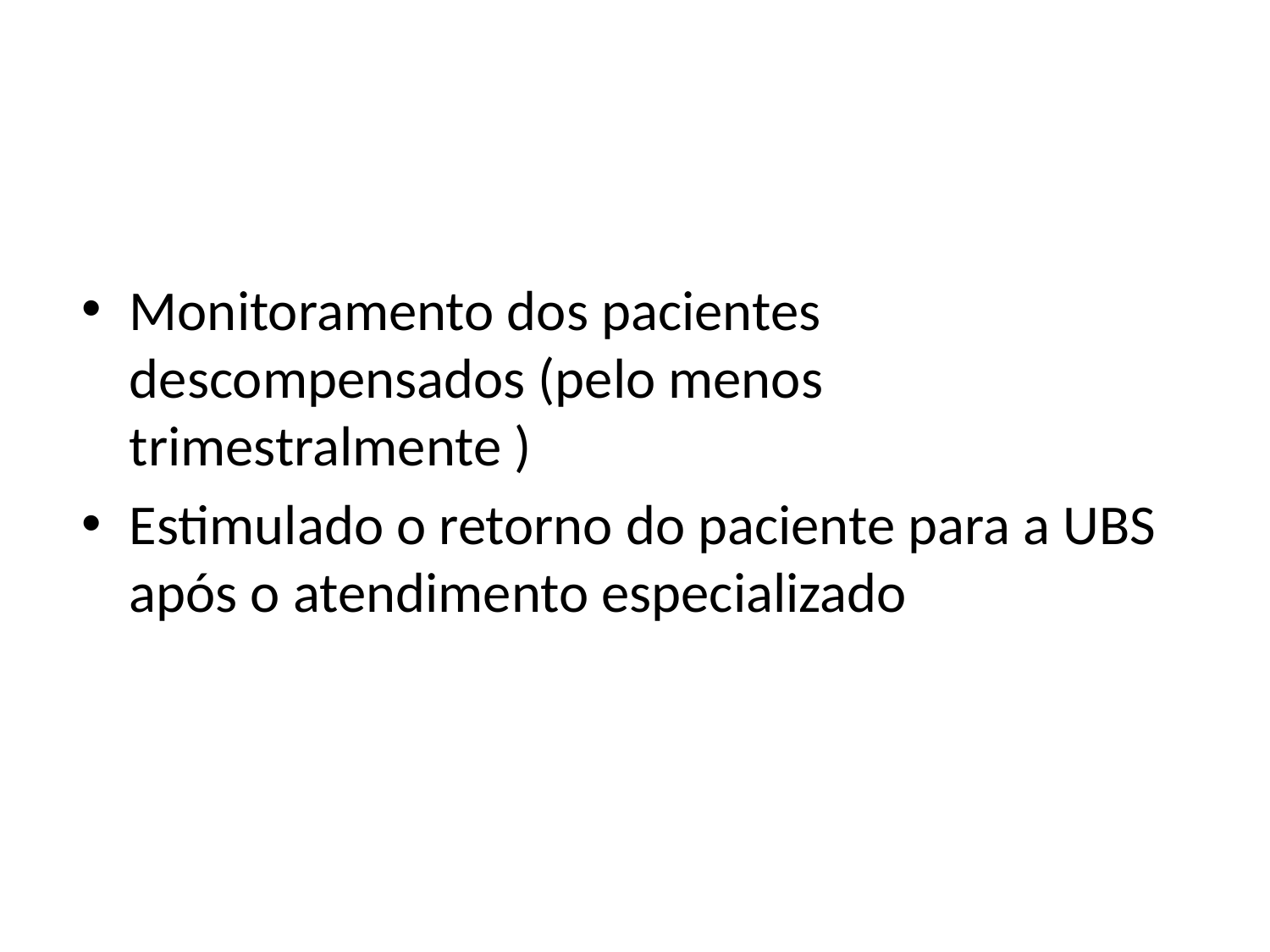

Monitoramento dos pacientes descompensados (pelo menos trimestralmente )
Estimulado o retorno do paciente para a UBS após o atendimento especializado